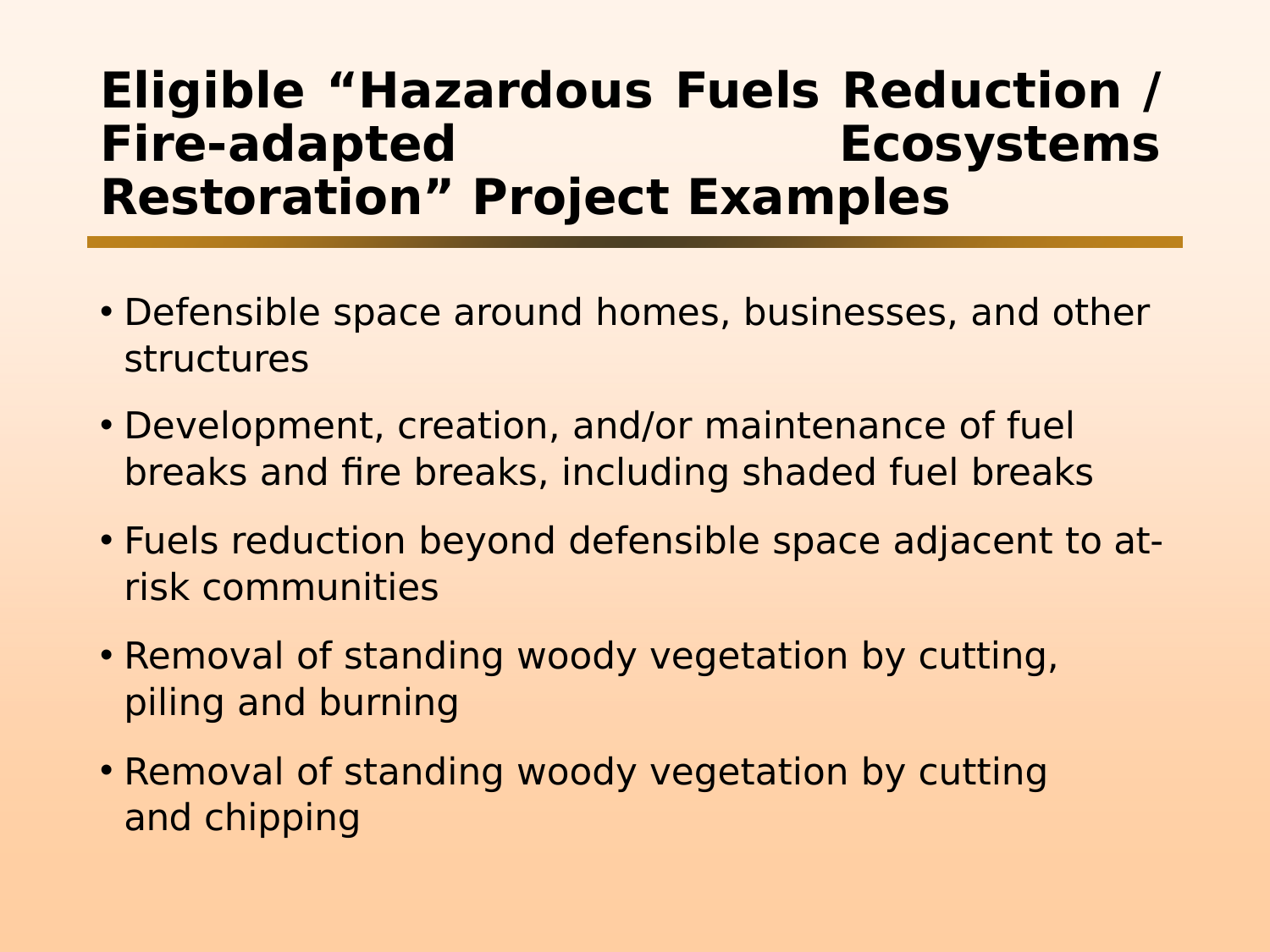

# Eligible “Hazardous Fuels Reduction / Fire-adapted Ecosystems Restoration” Project Examples
Defensible space around homes, businesses, and other structures
Development, creation, and/or maintenance of fuel breaks and fire breaks, including shaded fuel breaks
Fuels reduction beyond defensible space adjacent to at- risk communities
Removal of standing woody vegetation by cutting, piling and burning
Removal of standing woody vegetation by cutting and chipping